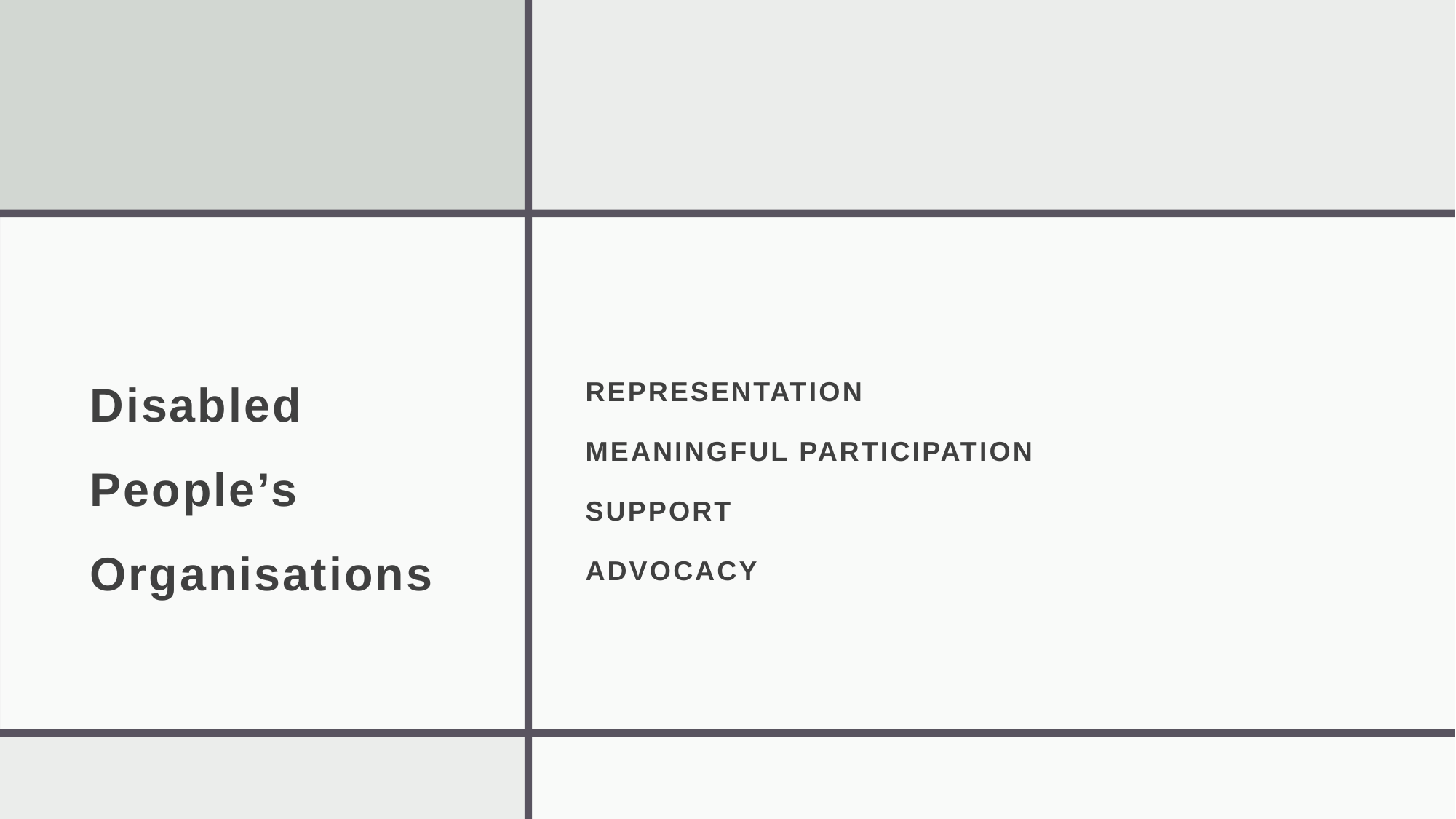

# Disabled People’s Organisations
REPRESENTATION
MEANINGFUL PARTICIPATION
SUPPORT
ADVOCACY